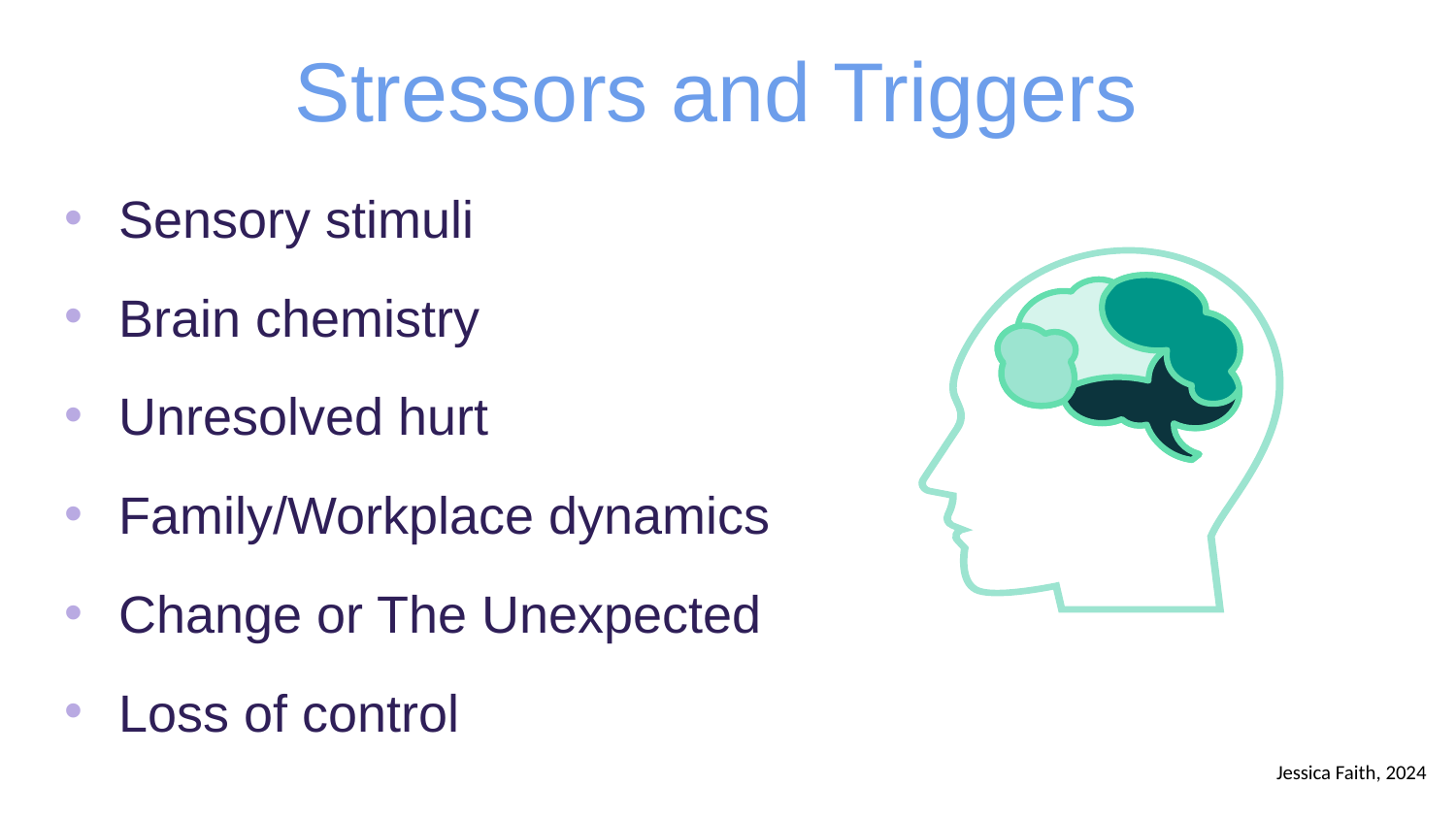

# Stressors and Triggers
Sensory stimuli
Brain chemistry
Unresolved hurt
Family/Workplace dynamics
Change or The Unexpected
Loss of control

Jessica Faith, 2024